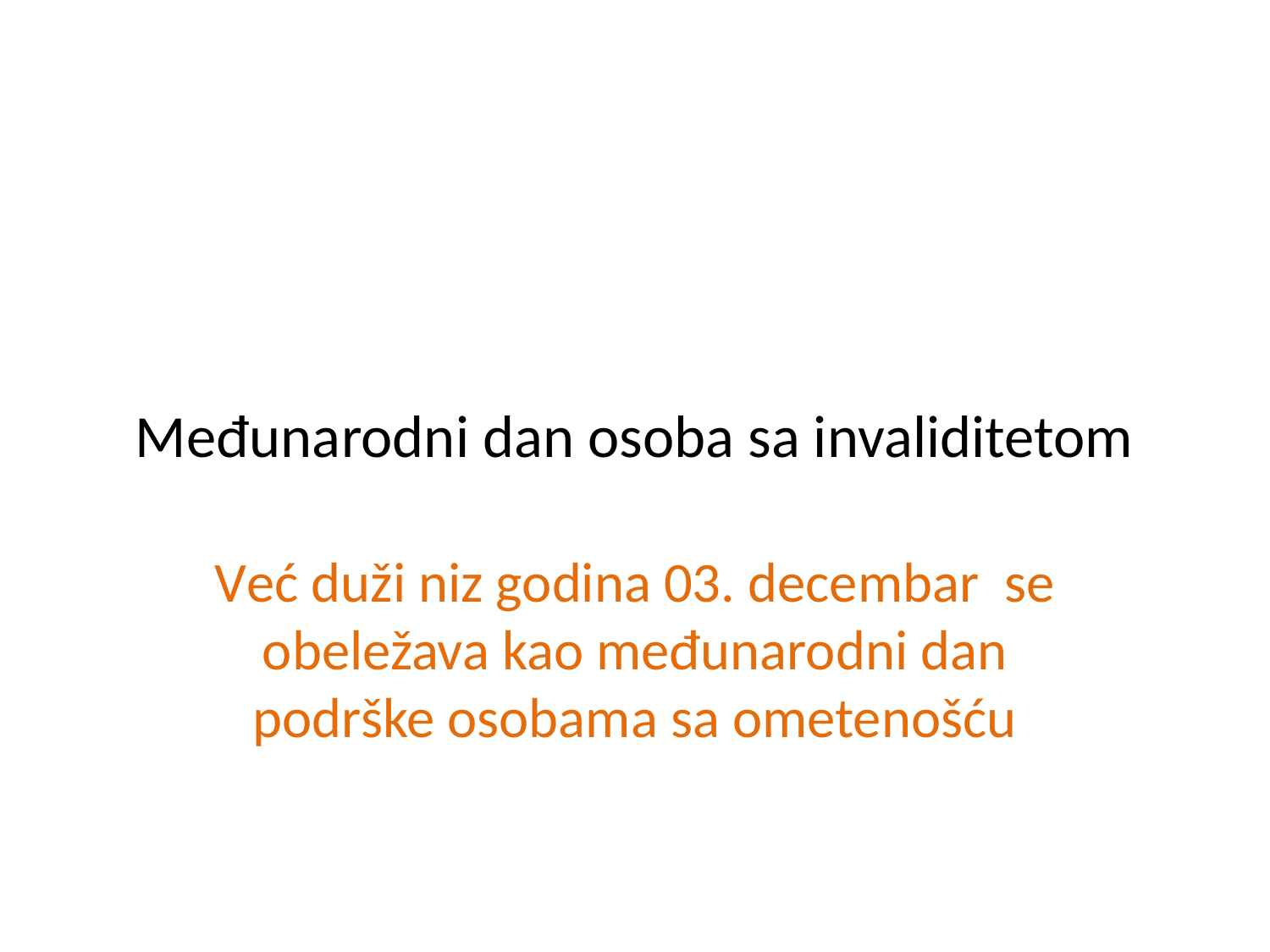

# Međunarodni dan osoba sa invaliditetom
Već duži niz godina 03. decembar  se obeležava kao međunarodni dan podrške osobama sa ometenošću